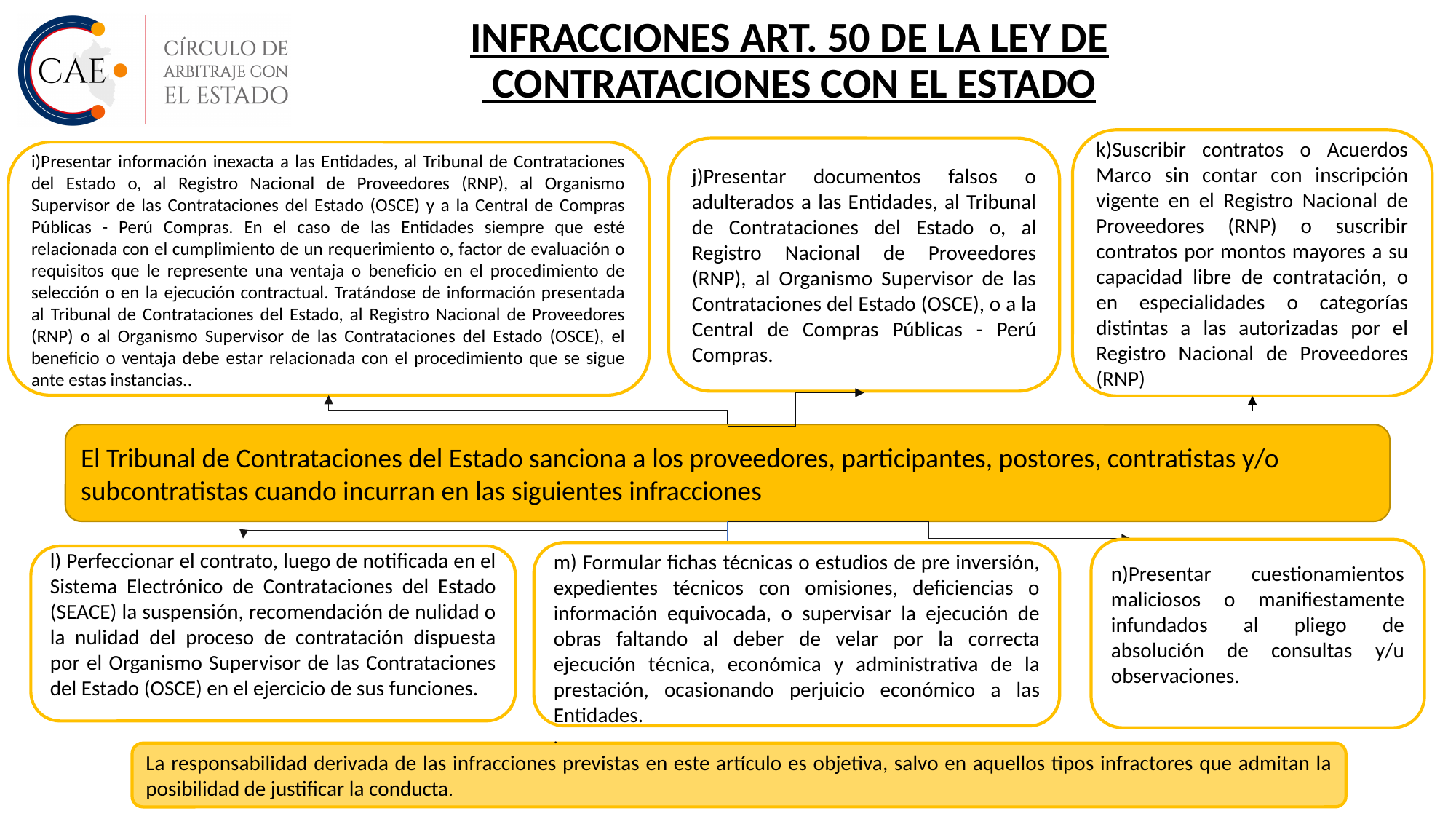

INFRACCIONES ART. 50 DE LA LEY DE
 CONTRATACIONES CON EL ESTADO
k)Suscribir contratos o Acuerdos Marco sin contar con inscripción vigente en el Registro Nacional de Proveedores (RNP) o suscribir contratos por montos mayores a su capacidad libre de contratación, o en especialidades o categorías distintas a las autorizadas por el Registro Nacional de Proveedores (RNP)
j)Presentar documentos falsos o adulterados a las Entidades, al Tribunal de Contrataciones del Estado o, al Registro Nacional de Proveedores (RNP), al Organismo Supervisor de las Contrataciones del Estado (OSCE), o a la Central de Compras Públicas - Perú Compras.

i)Presentar información inexacta a las Entidades, al Tribunal de Contrataciones del Estado o, al Registro Nacional de Proveedores (RNP), al Organismo Supervisor de las Contrataciones del Estado (OSCE) y a la Central de Compras Públicas - Perú Compras. En el caso de las Entidades siempre que esté relacionada con el cumplimiento de un requerimiento o, factor de evaluación o requisitos que le represente una ventaja o beneficio en el procedimiento de selección o en la ejecución contractual. Tratándose de información presentada al Tribunal de Contrataciones del Estado, al Registro Nacional de Proveedores (RNP) o al Organismo Supervisor de las Contrataciones del Estado (OSCE), el beneficio o ventaja debe estar relacionada con el procedimiento que se sigue ante estas instancias..

El Tribunal de Contrataciones del Estado sanciona a los proveedores, participantes, postores, contratistas y/o subcontratistas cuando incurran en las siguientes infracciones
n)Presentar cuestionamientos maliciosos o manifiestamente infundados al pliego de absolución de consultas y/u observaciones.

m) Formular fichas técnicas o estudios de pre inversión, expedientes técnicos con omisiones, deficiencias o información equivocada, o supervisar la ejecución de obras faltando al deber de velar por la correcta ejecución técnica, económica y administrativa de la prestación, ocasionando perjuicio económico a las Entidades.
.

l) Perfeccionar el contrato, luego de notificada en el Sistema Electrónico de Contrataciones del Estado (SEACE) la suspensión, recomendación de nulidad o la nulidad del proceso de contratación dispuesta por el Organismo Supervisor de las Contrataciones del Estado (OSCE) en el ejercicio de sus funciones.

La responsabilidad derivada de las infracciones previstas en este artículo es objetiva, salvo en aquellos tipos infractores que admitan la posibilidad de justificar la conducta.